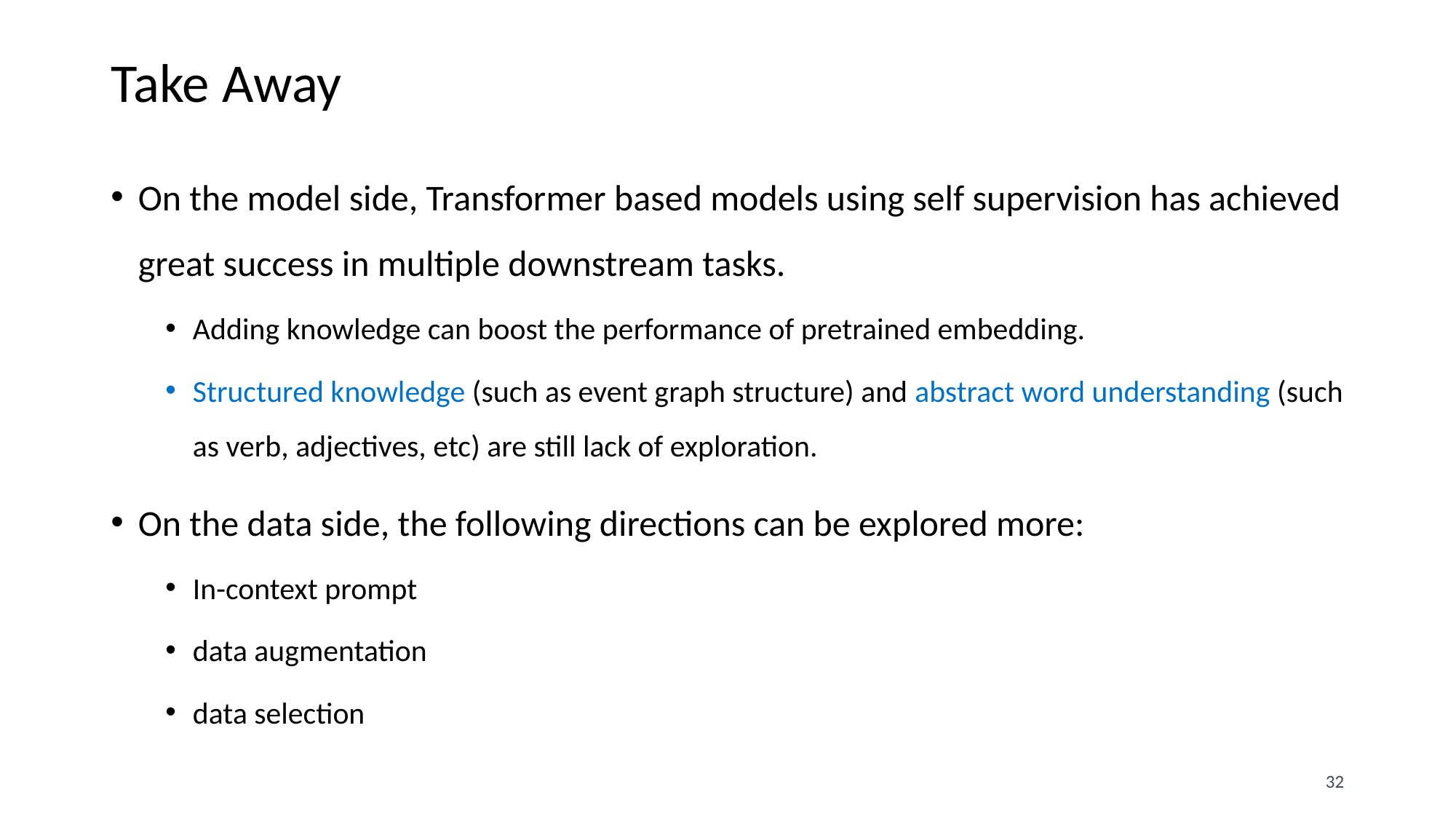

# Take Away
On the model side, Transformer based models using self supervision has achieved great success in multiple downstream tasks.
Adding knowledge can boost the performance of pretrained embedding.
Structured knowledge (such as event graph structure) and abstract word understanding (such as verb, adjectives, etc) are still lack of exploration.
On the data side, the following directions can be explored more:
In-context prompt
data augmentation
data selection

32